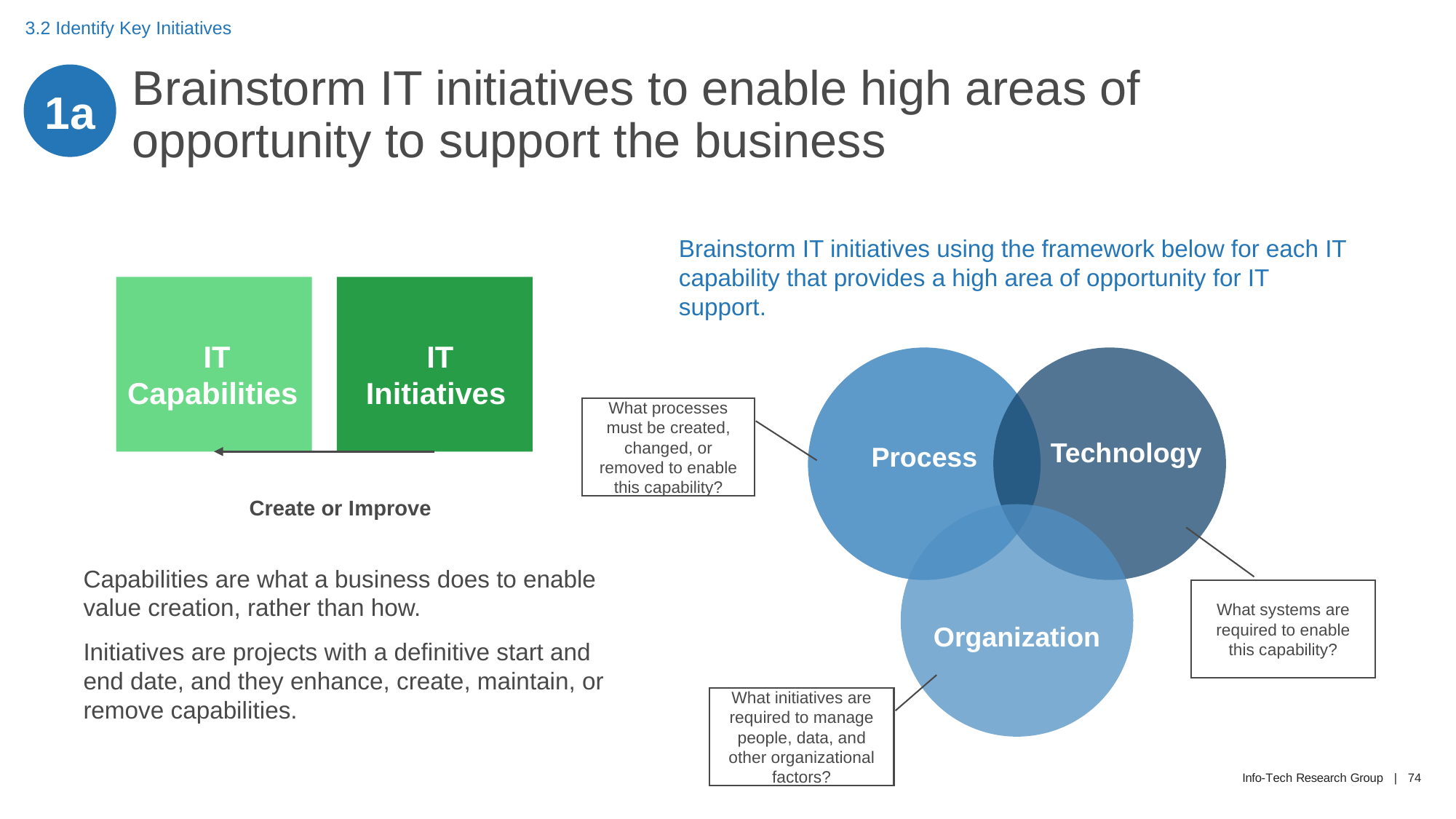

3.2 Identify Key Initiatives
# Brainstorm IT initiatives to enable high areas of opportunity to support the business

1a
Brainstorm IT initiatives using the framework below for each IT capability that provides a high area of opportunity for IT support.

IT
Capabilities
IT
Initiatives

Technology
Process

Organization
What processes must be created, changed, or removed to enable this capability?
Create or Improve
Capabilities are what a business does to enable value creation, rather than how.
Initiatives are projects with a definitive start and end date, and they enhance, create, maintain, or remove capabilities.

What systems are required to enable this capability?
What initiatives are required to manage people, data, and other organizational factors?